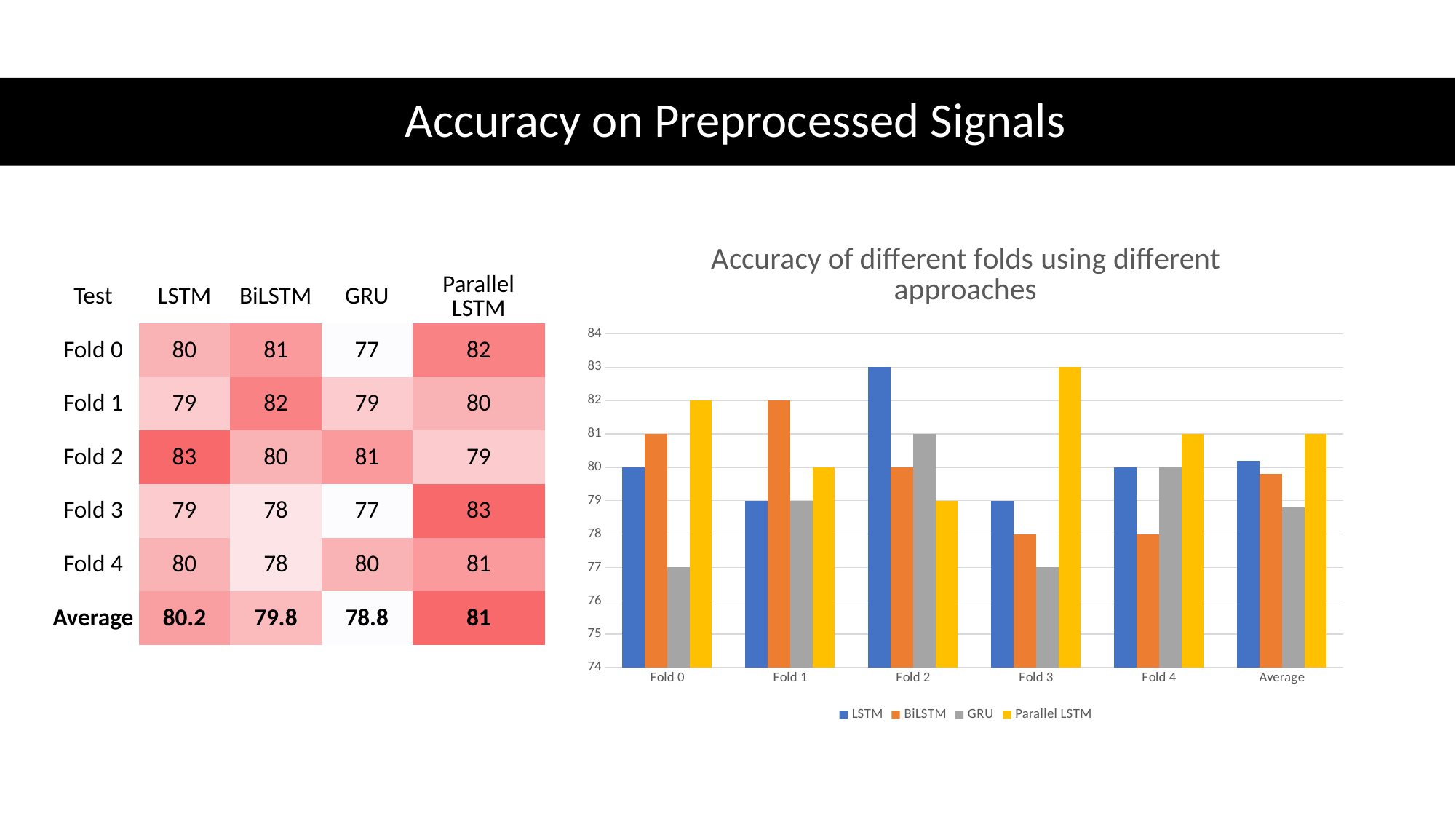

# Accuracy on Preprocessed Signals

### Chart: Accuracy of different folds using different approaches

| Category | LSTM | BiLSTM | GRU | Parallel LSTM |
|---|---|---|---|---|
| Fold 0 | 80.0 | 81.0 | 77.0 | 82.0 |
| Fold 1 | 79.0 | 82.0 | 79.0 | 80.0 |
| Fold 2 | 83.0 | 80.0 | 81.0 | 79.0 |
| Fold 3 | 79.0 | 78.0 | 77.0 | 83.0 |
| Fold 4 | 80.0 | 78.0 | 80.0 | 81.0 |
| Average | 80.2 | 79.8 | 78.8 | 81.0 |
| Test | LSTM | BiLSTM | GRU | Parallel LSTM |
| --- | --- | --- | --- | --- |
| Fold 0 | 80 | 81 | 77 | 82 |
| Fold 1 | 79 | 82 | 79 | 80 |
| Fold 2 | 83 | 80 | 81 | 79 |
| Fold 3 | 79 | 78 | 77 | 83 |
| Fold 4 | 80 | 78 | 80 | 81 |
| Average | 80.2 | 79.8 | 78.8 | 81 |